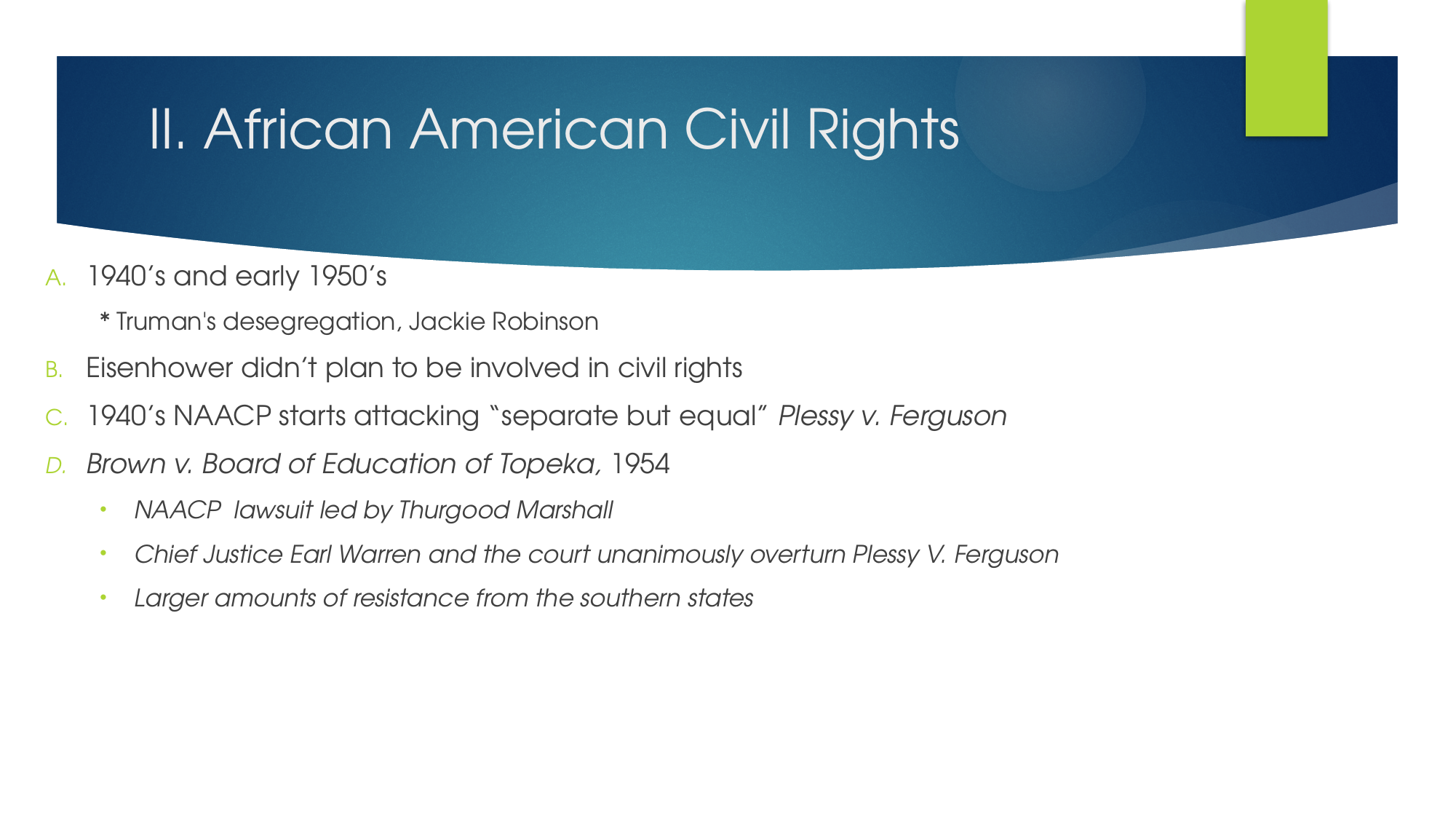

# II. African American Civil Rights
1940’s and early 1950’s
* Truman's desegregation, Jackie Robinson
Eisenhower didn’t plan to be involved in civil rights
1940’s NAACP starts attacking “separate but equal” Plessy v. Ferguson
Brown v. Board of Education of Topeka, 1954
NAACP  lawsuit led by Thurgood Marshall
Chief Justice Earl Warren and the court unanimously overturn Plessy V. Ferguson
Larger amounts of resistance from the southern states